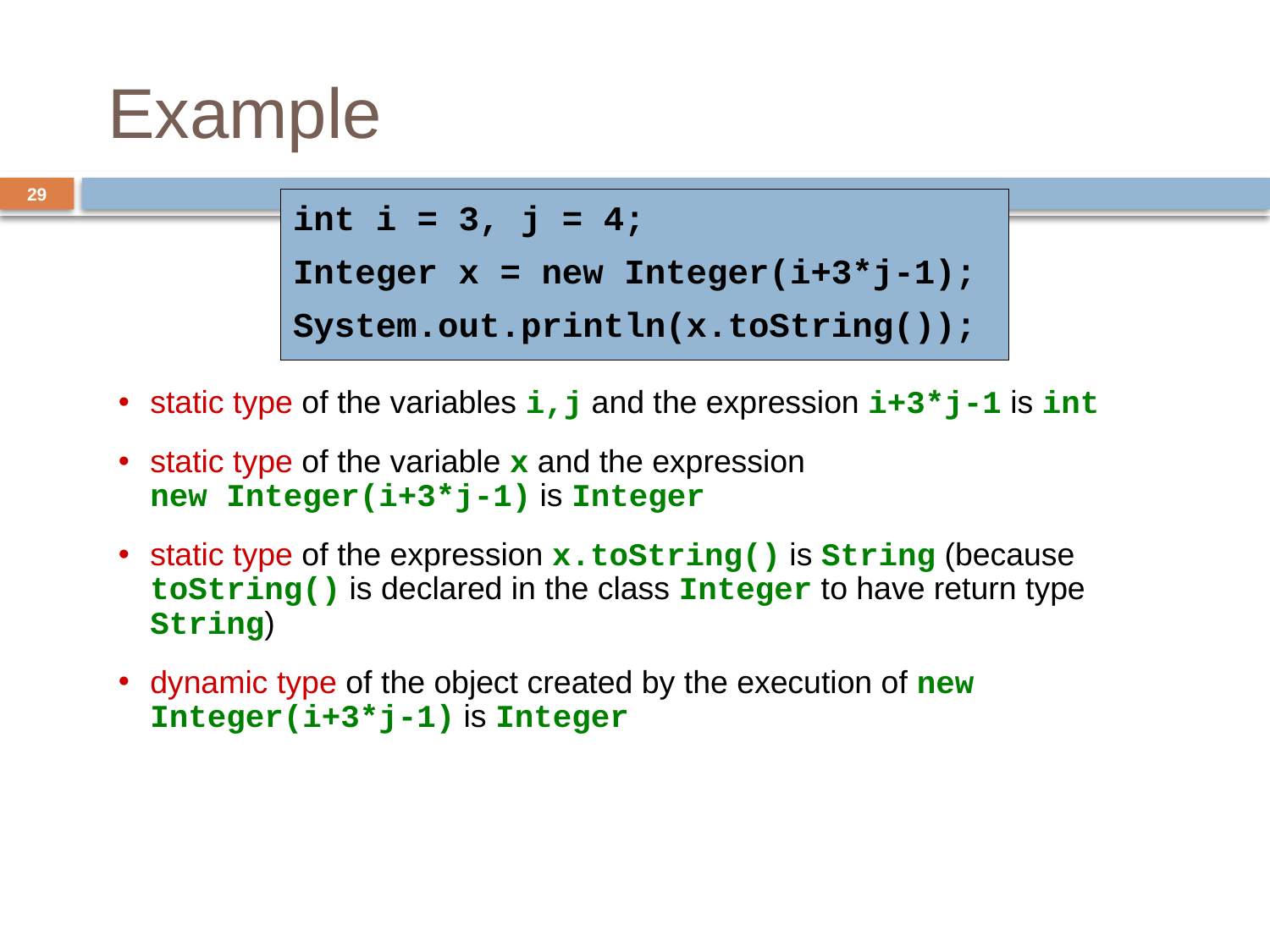

# Example
29
int i = 3, j = 4;
Integer x = new Integer(i+3*j-1);
System.out.println(x.toString());
static type of the variables i,j and the expression i+3*j-1 is int
static type of the variable x and the expression
new Integer(i+3*j-1) is Integer
static type of the expression x.toString() is String (because toString() is declared in the class Integer to have return type String)
dynamic type of the object created by the execution of new Integer(i+3*j-1) is Integer